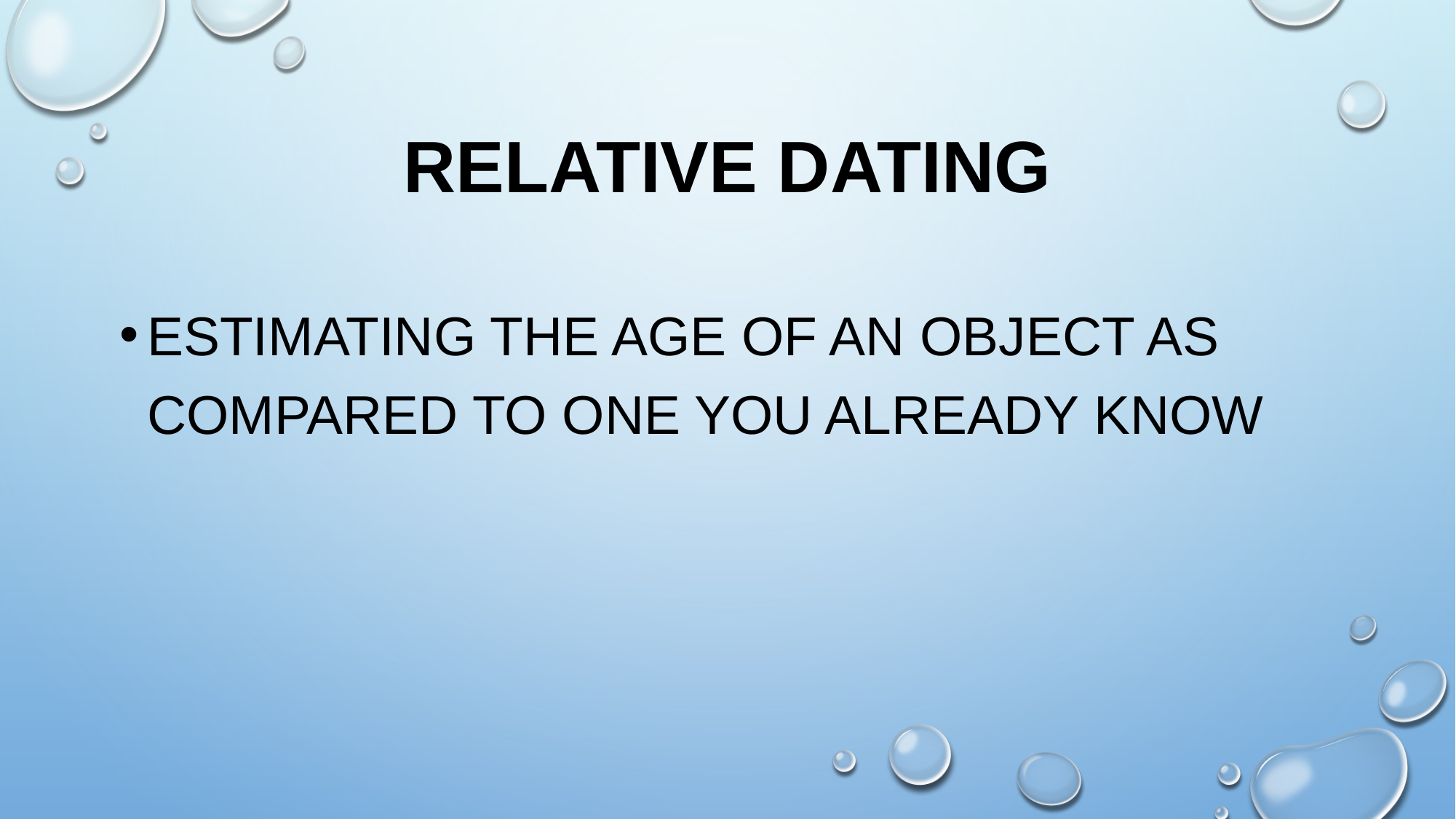

# Relative dating
Estimating the age of an object as compared to one you already know